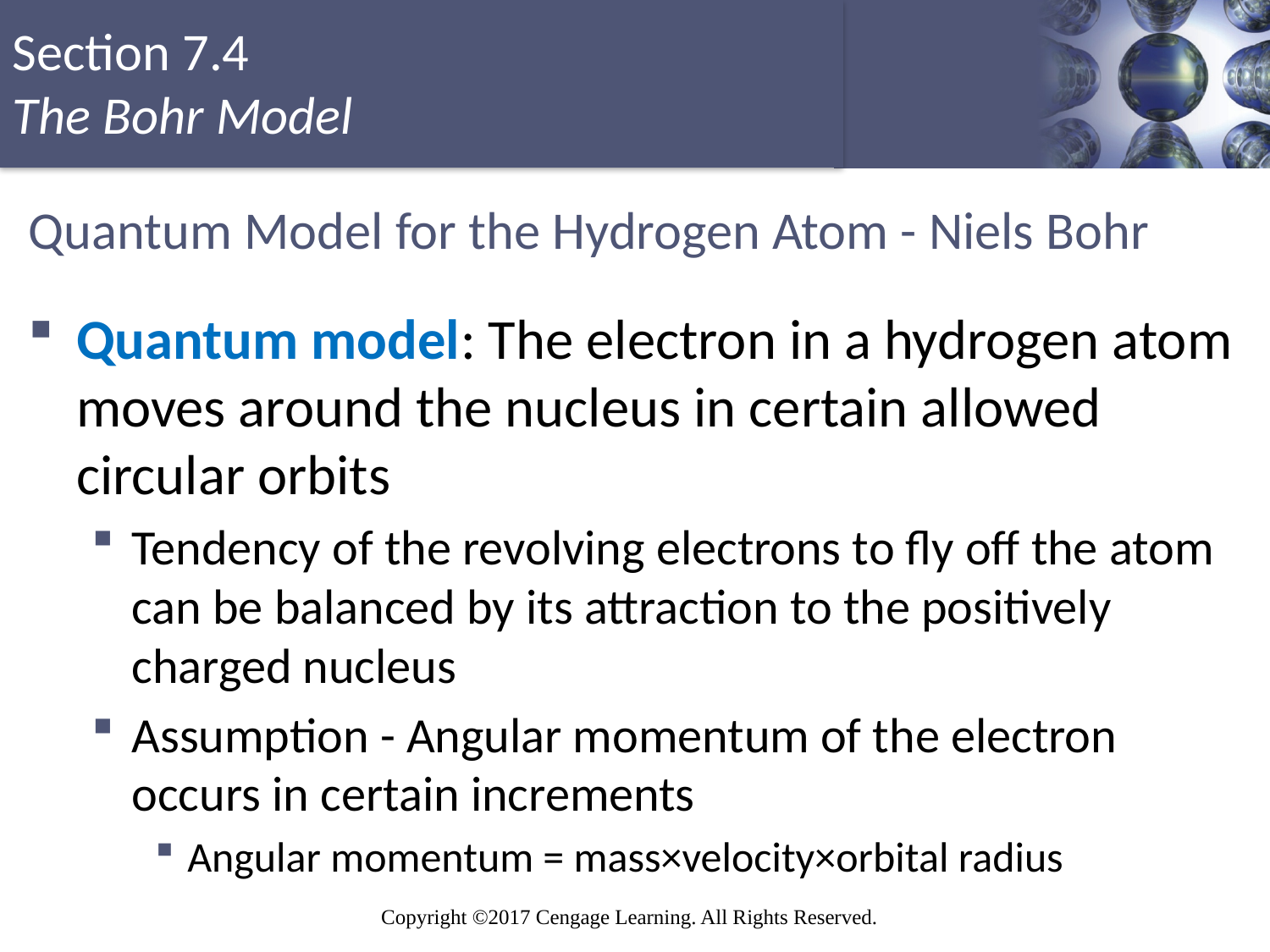

# Quantum Model for the Hydrogen Atom - Niels Bohr
Quantum model: The electron in a hydrogen atom moves around the nucleus in certain allowed circular orbits
Tendency of the revolving electrons to fly off the atom can be balanced by its attraction to the positively charged nucleus
Assumption - Angular momentum of the electron occurs in certain increments
Angular momentum = mass×velocity×orbital radius

Copyright © Cengage Learning. All rights reserved
36